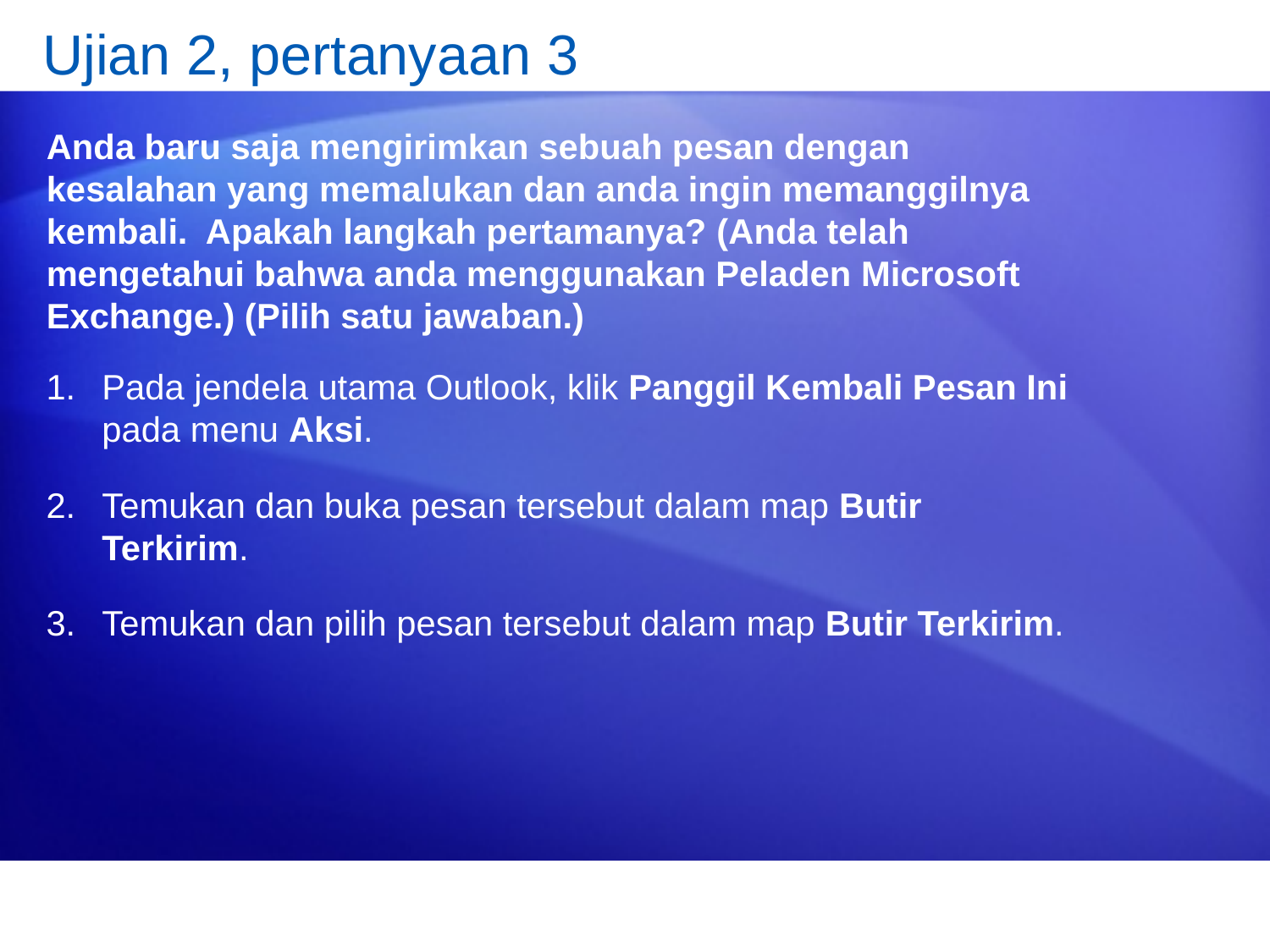

# Ujian 2, pertanyaan 3
Anda baru saja mengirimkan sebuah pesan dengan kesalahan yang memalukan dan anda ingin memanggilnya kembali.  Apakah langkah pertamanya? (Anda telah mengetahui bahwa anda menggunakan Peladen Microsoft Exchange.) (Pilih satu jawaban.)
Pada jendela utama Outlook, klik Panggil Kembali Pesan Ini pada menu Aksi.
Temukan dan buka pesan tersebut dalam map Butir  Terkirim.
Temukan dan pilih pesan tersebut dalam map Butir Terkirim.